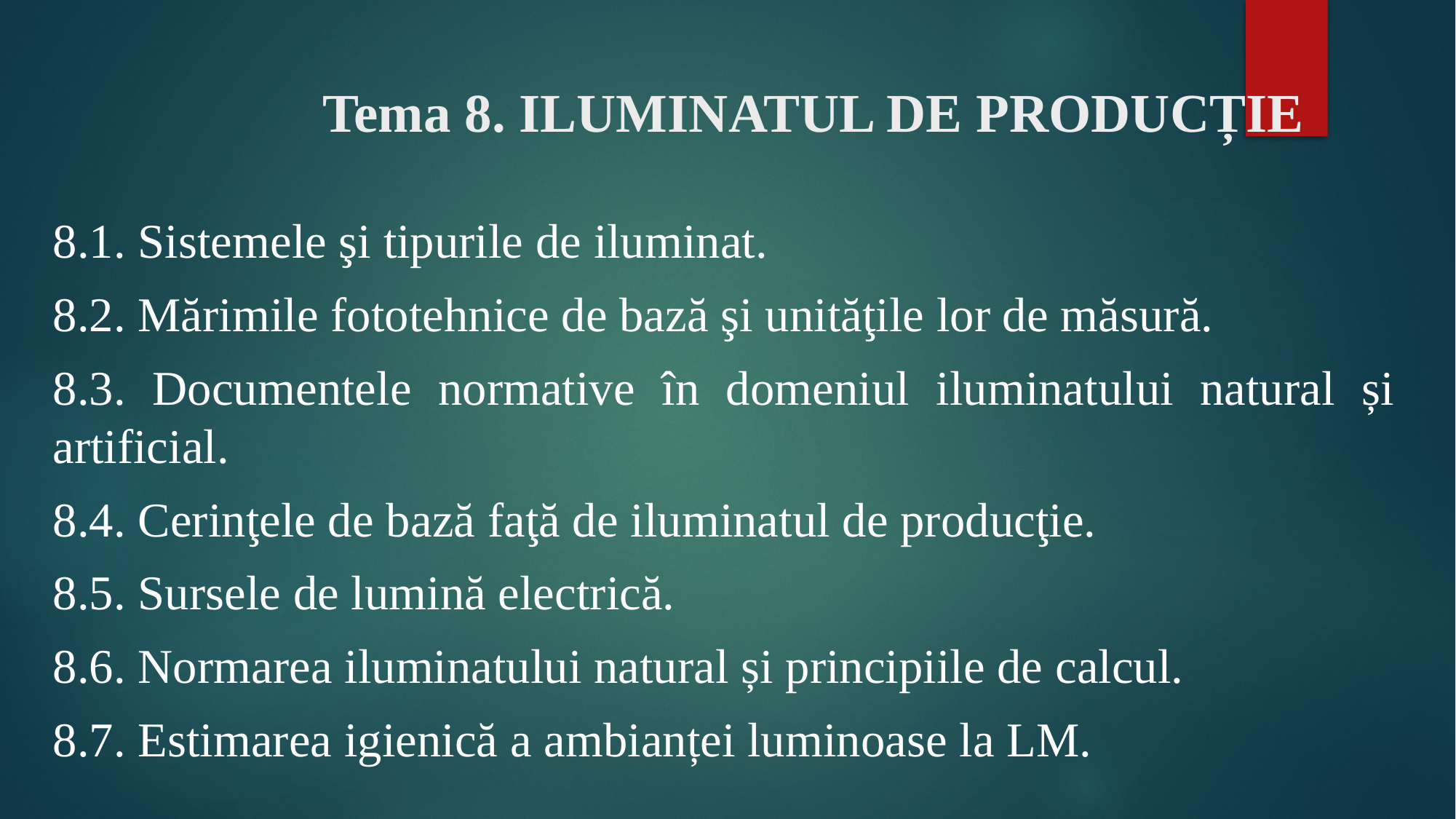

# Tema 8. ILUMINATUL DE PRODUCȚIE

8.1. Sistemele şi tipurile de iluminat.
8.2. Mărimile fototehnice de bază şi unităţile lor de măsură.
8.3. Documentele normative în domeniul iluminatului natural și artificial.
8.4. Cerinţele de bază faţă de iluminatul de producţie.
8.5. Sursele de lumină electrică.
8.6. Normarea iluminatului natural și principiile de calcul.
8.7. Estimarea igienică a ambianței luminoase la LM.